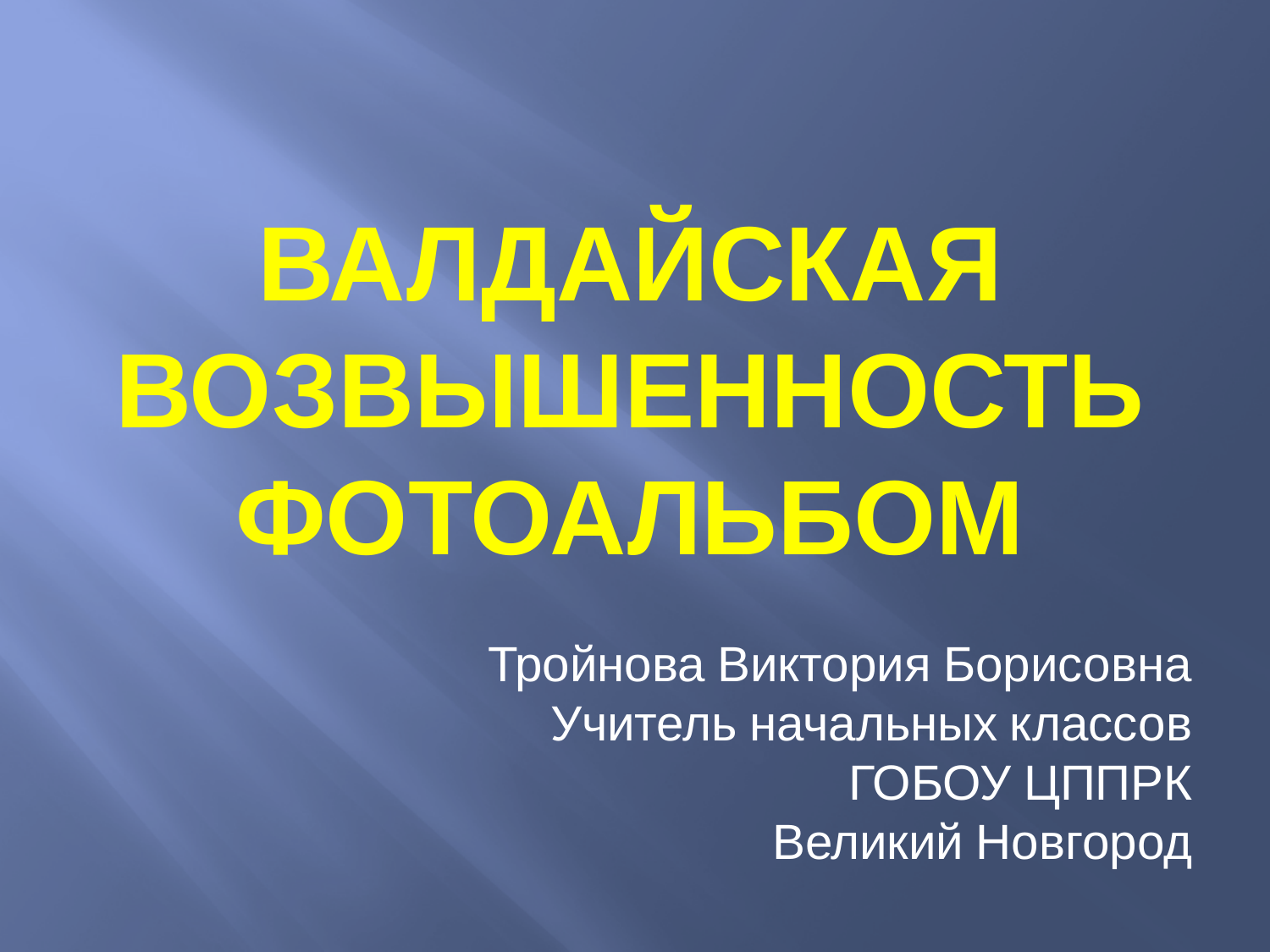

# Валдайская возвышенность фотоальбом
Тройнова Виктория Борисовна
Учитель начальных классов
ГОБОУ ЦППРК
Великий Новгород